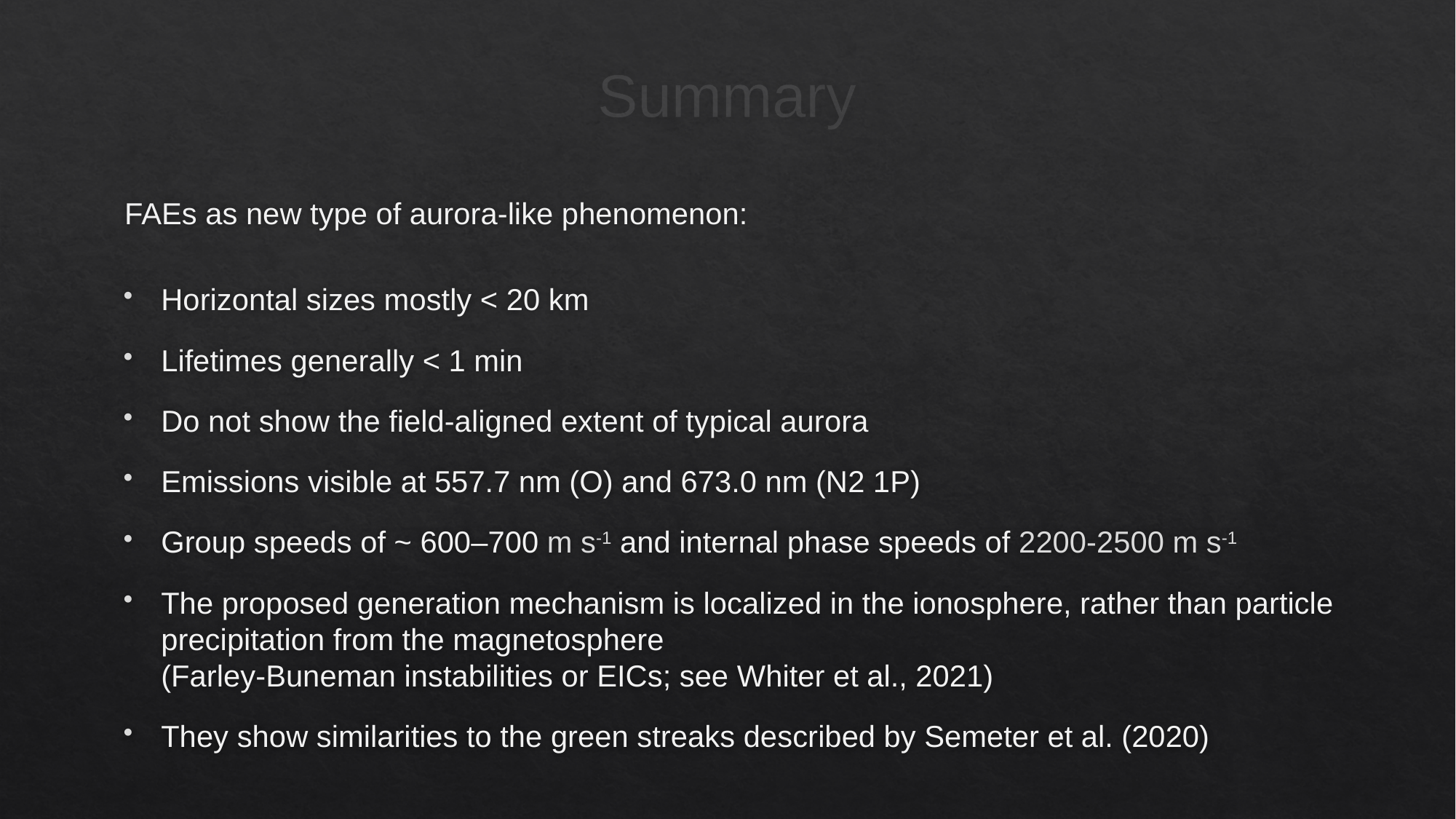

# Summary
FAEs as new type of aurora-like phenomenon:
Horizontal sizes mostly < 20 km
Lifetimes generally < 1 min
Do not show the field-aligned extent of typical aurora
Emissions visible at 557.7 nm (O) and 673.0 nm (N2 1P)
Group speeds of ~ 600–700 m s-1 and internal phase speeds of 2200-2500 m s-1
The proposed generation mechanism is localized in the ionosphere, rather than particle precipitation from the magnetosphere
(Farley-Buneman instabilities or EICs; see Whiter et al., 2021)
They show similarities to the green streaks described by Semeter et al. (2020)